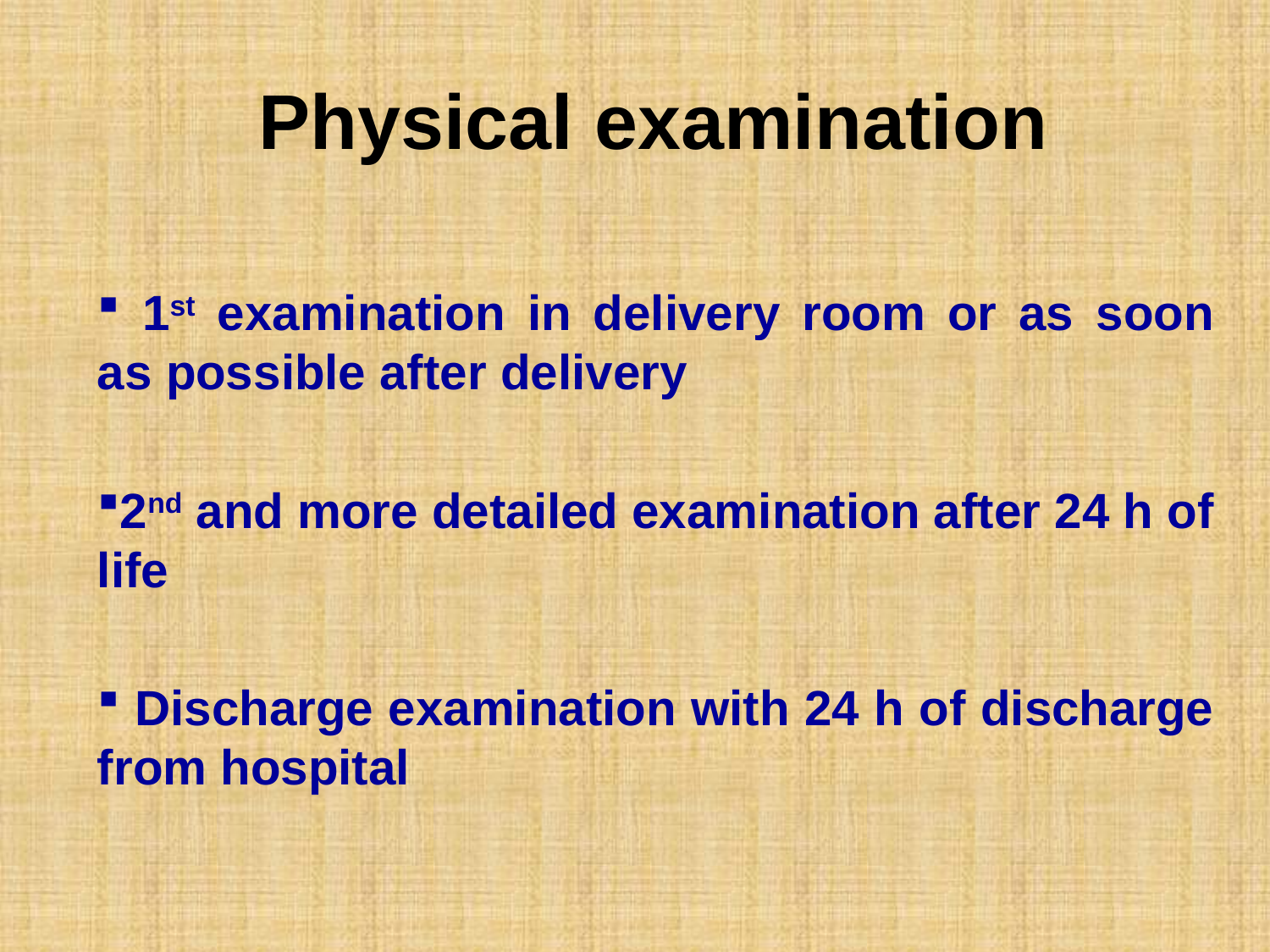

# Physical examination
 1st examination in delivery room or as soon as possible after delivery

2nd and more detailed examination after 24 h of life

 Discharge examination with 24 h of discharge from hospital